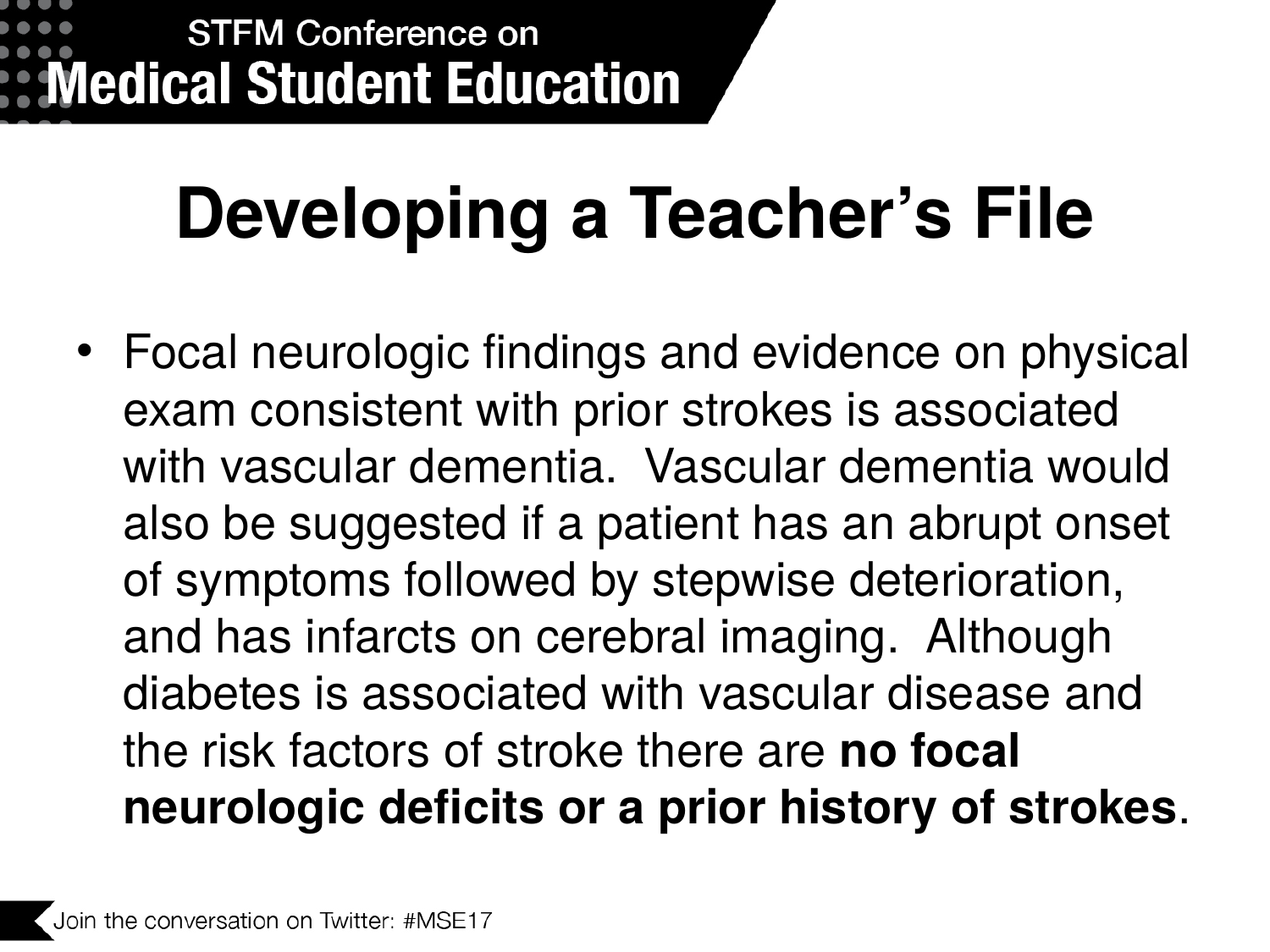

# Developing a Teacher’s File
Focal neurologic findings and evidence on physical exam consistent with prior strokes is associated with vascular dementia.  Vascular dementia would also be suggested if a patient has an abrupt onset of symptoms followed by stepwise deterioration, and has infarcts on cerebral imaging.  Although diabetes is associated with vascular disease and the risk factors of stroke there are no focal neurologic deficits or a prior history of strokes.